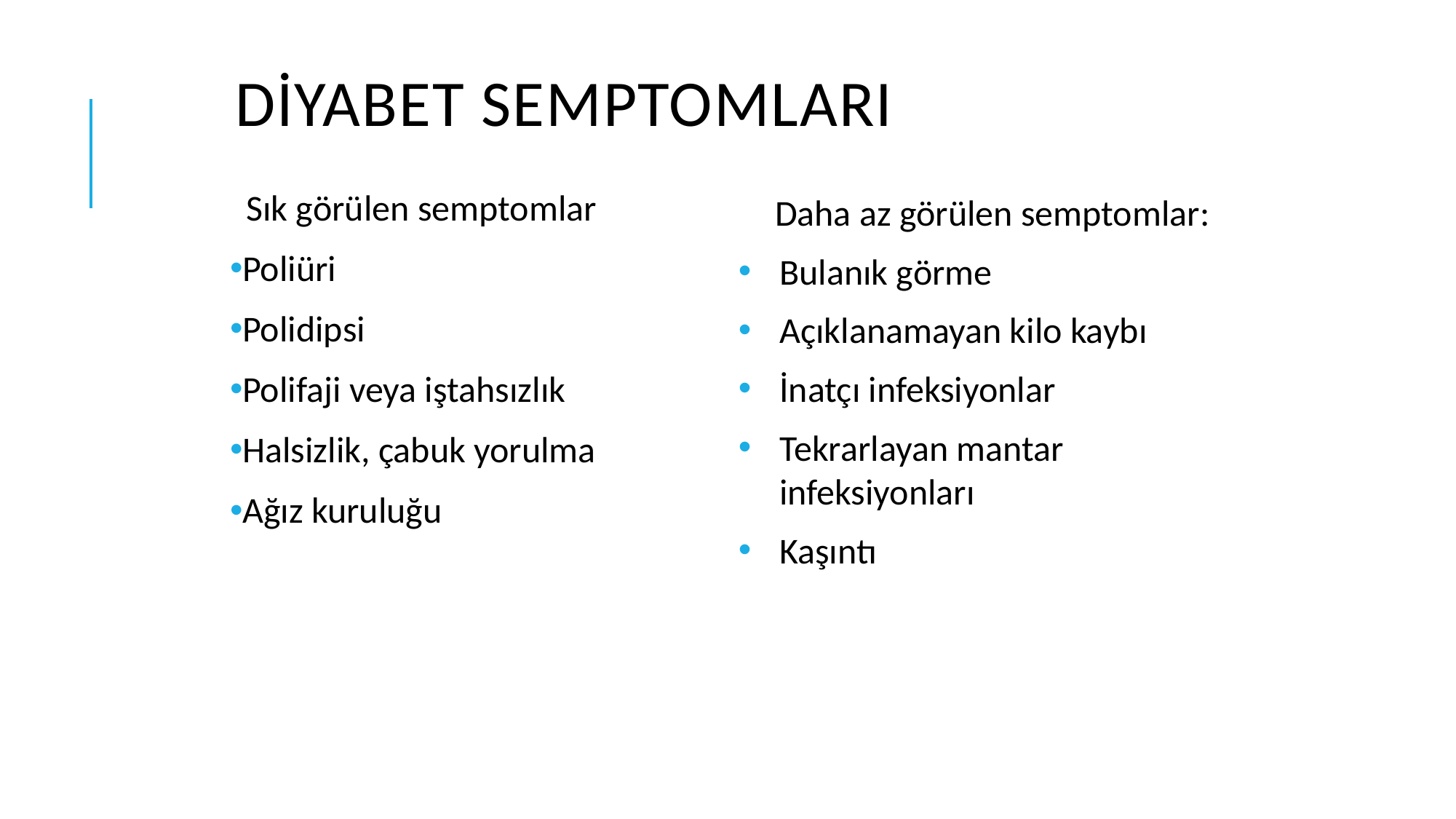

# Diyabet semptomları
  Sık görülen semptomlar
Poliüri
Polidipsi
Polifaji veya iştahsızlık
Halsizlik, çabuk yorulma
Ağız kuruluğu
    Daha az görülen semptomlar:
Bulanık görme
Açıklanamayan kilo kaybı
İnatçı infeksiyonlar
Tekrarlayan mantar infeksiyonları
Kaşıntı